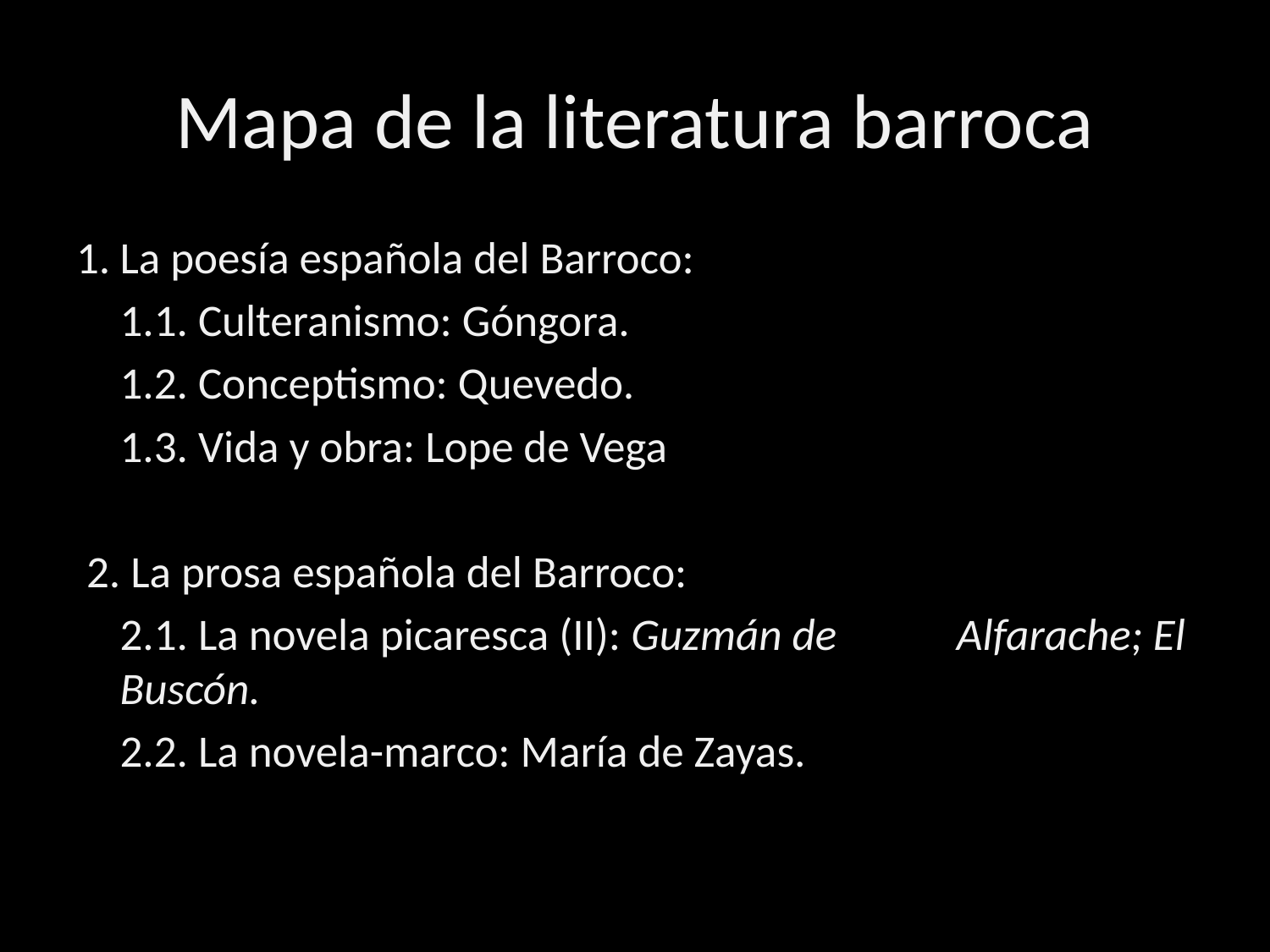

# Mapa de la literatura barroca
La poesía española del Barroco:
		1.1. Culteranismo: Góngora.
		1.2. Conceptismo: Quevedo.
		1.3. Vida y obra: Lope de Vega

 2. La prosa española del Barroco:
		2.1. La novela picaresca (II): Guzmán de 		        Alfarache; El Buscón.
		2.2. La novela-marco: María de Zayas.